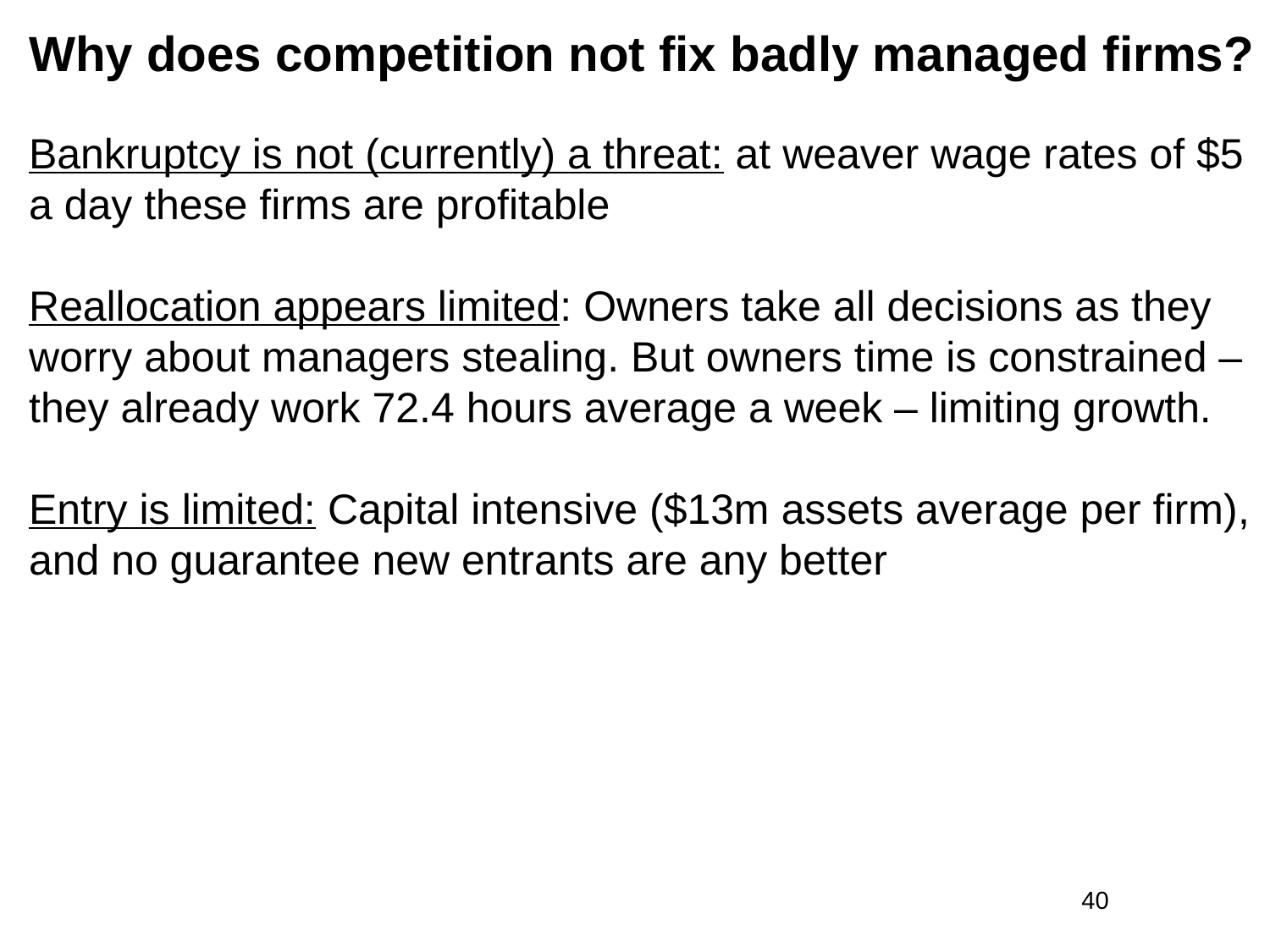

# Why does competition not fix badly managed firms?
Bankruptcy is not (currently) a threat: at weaver wage rates of $5 a day these firms are profitable

Reallocation appears limited: Owners take all decisions as they worry about managers stealing. But owners time is constrained – they already work 72.4 hours average a week – limiting growth.

Entry is limited: Capital intensive ($13m assets average per firm), and no guarantee new entrants are any better

40